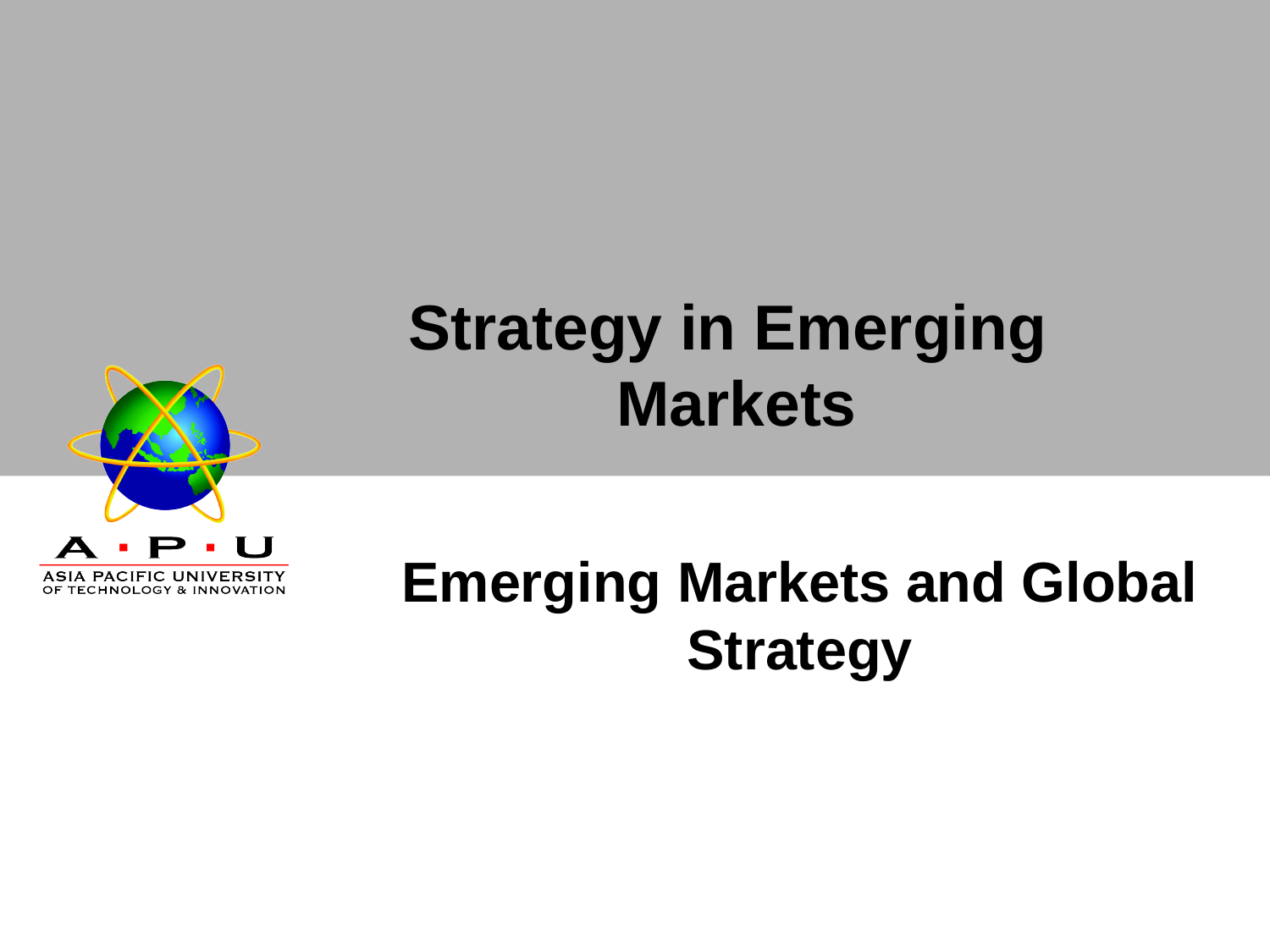

# Strategy in Emerging Markets
Emerging Markets and Global Strategy